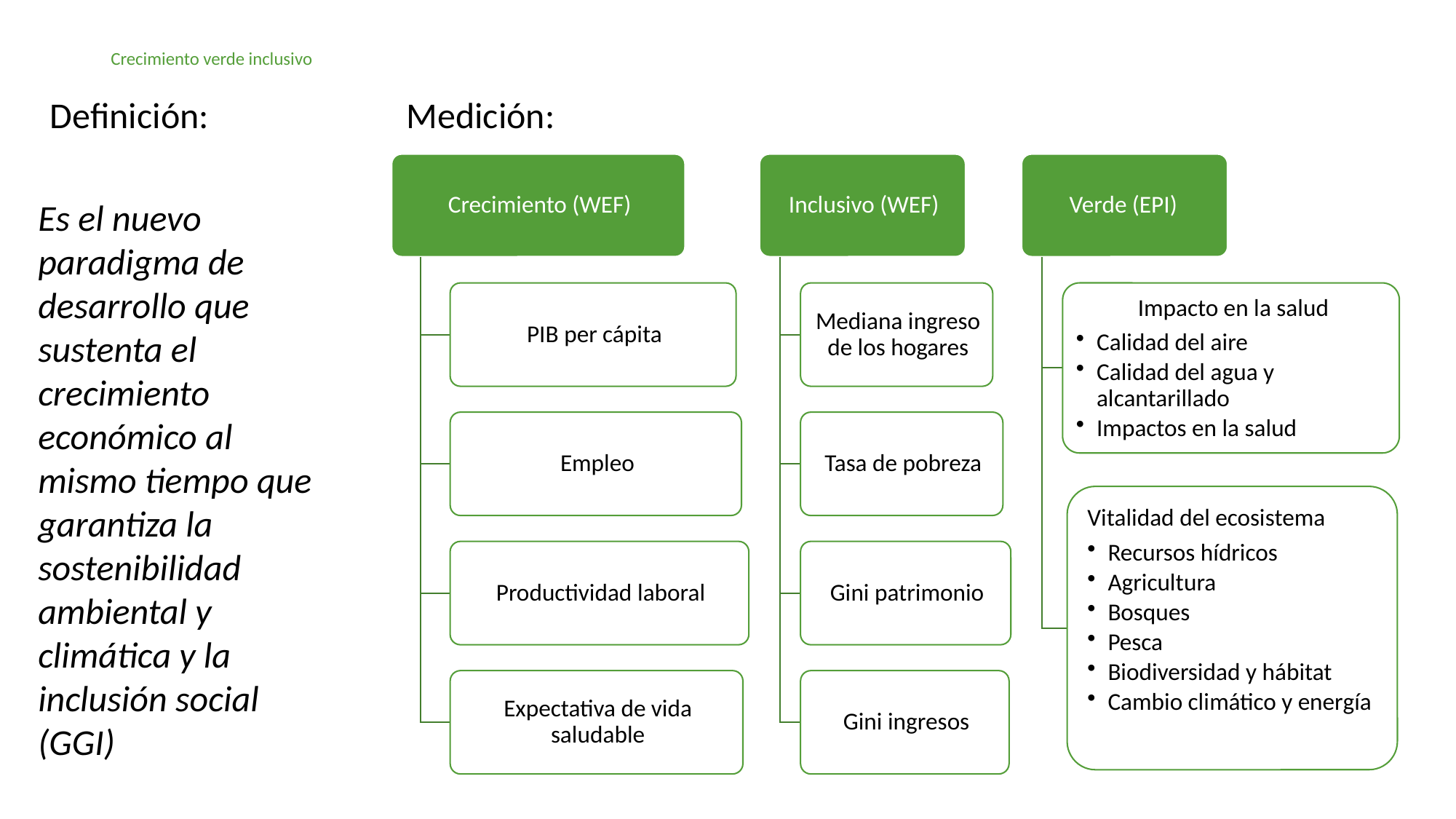

# Crecimiento verde inclusivo
Definición:

Medición:
Crecimiento (WEF)
PIB per cápita
Empleo
Productividad laboral
Expectativa de vida saludable
Inclusivo (WEF)
Mediana ingreso de los hogares
Tasa de pobreza
Gini patrimonio
Gini ingresos
Verde (EPI)
Impacto en la salud
Calidad del aire
Calidad del agua y alcantarillado
Impactos en la salud
Vitalidad del ecosistema
Recursos hídricos
Agricultura
Bosques
Pesca
Biodiversidad y hábitat
Cambio climático y energía
Es el nuevo paradigma de desarrollo que sustenta el crecimiento económico al mismo tiempo que garantiza la sostenibilidad ambiental y climática y la inclusión social (GGI)